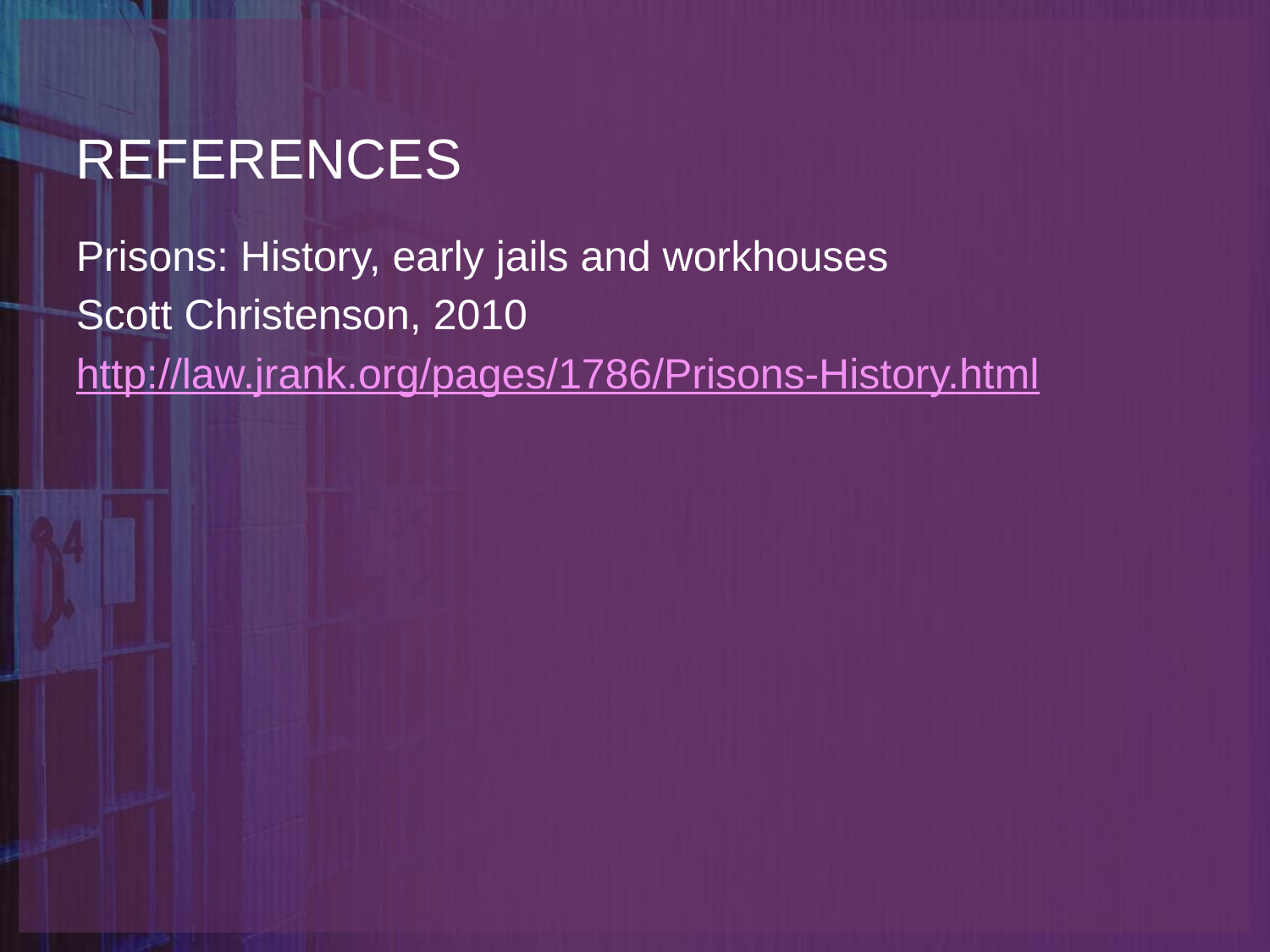

# REFERENCES
Prisons: History, early jails and workhouses
Scott Christenson, 2010
http://law.jrank.org/pages/1786/Prisons-History.html